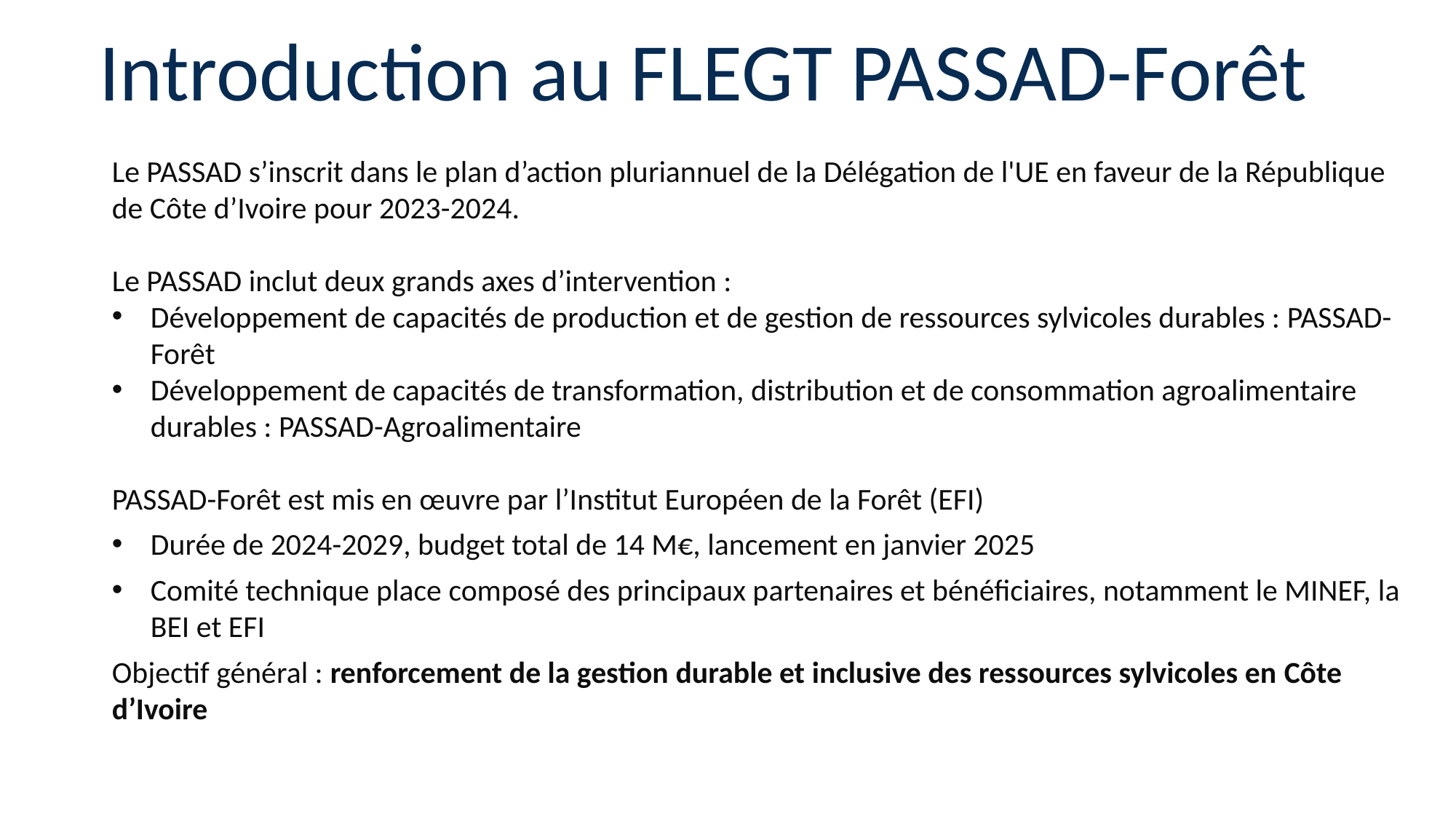

# Introduction au FLEGT PASSAD-Forêt
Le PASSAD s’inscrit dans le plan d’action pluriannuel de la Délégation de l'UE en faveur de la République de Côte d’Ivoire pour 2023-2024.
Le PASSAD inclut deux grands axes d’intervention :
Développement de capacités de production et de gestion de ressources sylvicoles durables : PASSAD-Forêt
Développement de capacités de transformation, distribution et de consommation agroalimentaire durables : PASSAD-Agroalimentaire

PASSAD-Forêt est mis en œuvre par l’Institut Européen de la Forêt (EFI)
Durée de 2024-2029, budget total de 14 M€, lancement en janvier 2025
Comité technique place composé des principaux partenaires et bénéficiaires, notamment le MINEF, la BEI et EFI
Objectif général : renforcement de la gestion durable et inclusive des ressources sylvicoles en Côte d’Ivoire